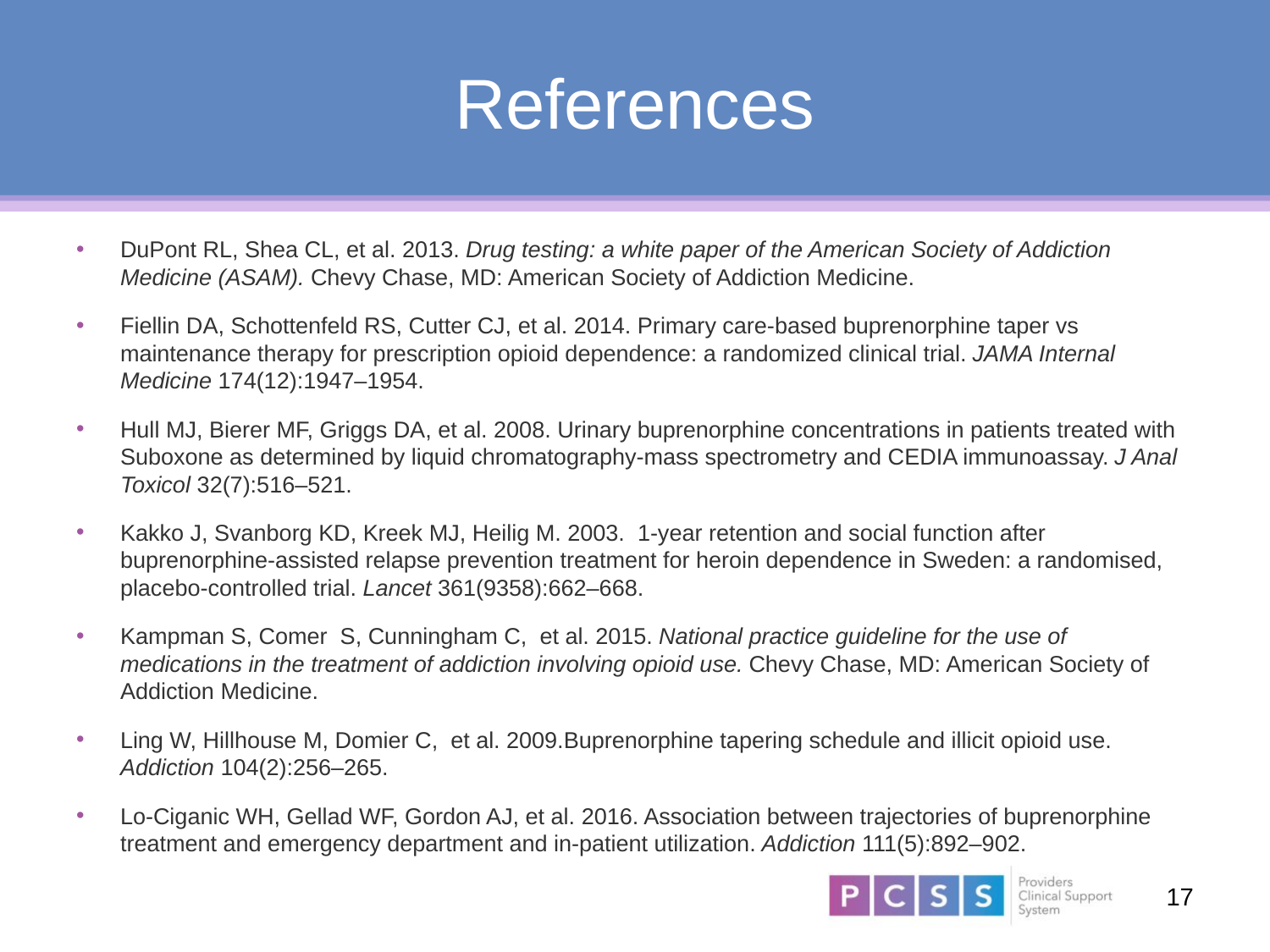

# References
DuPont RL, Shea CL, et al. 2013. Drug testing: a white paper of the American Society of Addiction Medicine (ASAM). Chevy Chase, MD: American Society of Addiction Medicine.
Fiellin DA, Schottenfeld RS, Cutter CJ, et al. 2014. Primary care-based buprenorphine taper vs maintenance therapy for prescription opioid dependence: a randomized clinical trial. JAMA Internal Medicine 174(12):1947–1954.
Hull MJ, Bierer MF, Griggs DA, et al. 2008. Urinary buprenorphine concentrations in patients treated with Suboxone as determined by liquid chromatography-mass spectrometry and CEDIA immunoassay. J Anal Toxicol 32(7):516–521.
Kakko J, Svanborg KD, Kreek MJ, Heilig M. 2003.  1-year retention and social function after buprenorphine-assisted relapse prevention treatment for heroin dependence in Sweden: a randomised, placebo-controlled trial. Lancet 361(9358):662–668.
Kampman S, Comer  S, Cunningham C,  et al. 2015. National practice guideline for the use of medications in the treatment of addiction involving opioid use. Chevy Chase, MD: American Society of Addiction Medicine.
Ling W, Hillhouse M, Domier C,  et al. 2009.Buprenorphine tapering schedule and illicit opioid use. Addiction 104(2):256–265.
Lo-Ciganic WH, Gellad WF, Gordon AJ, et al. 2016. Association between trajectories of buprenorphine treatment and emergency department and in-patient utilization. Addiction 111(5):892–902.